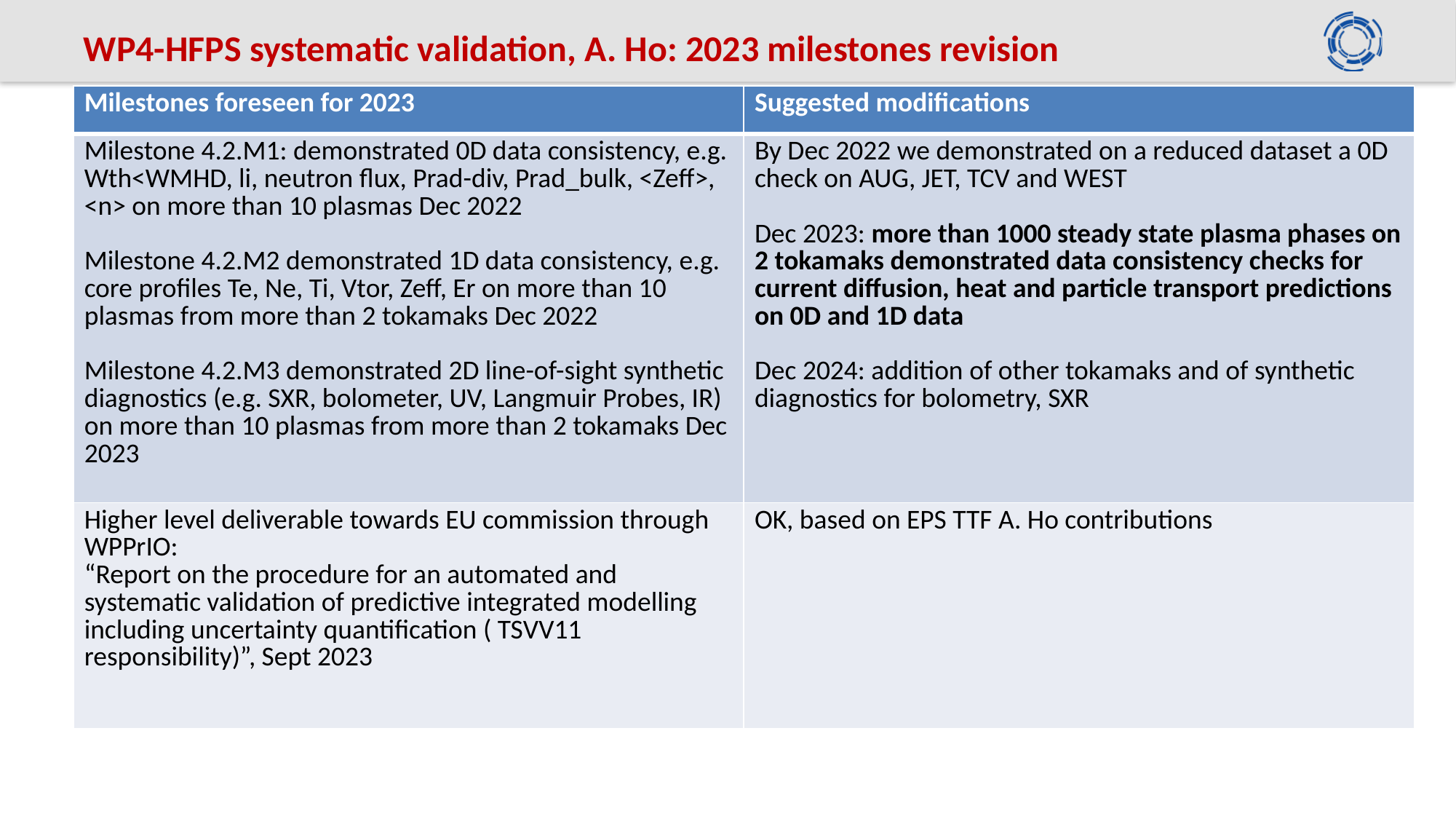

# WP4-HFPS systematic validation, A. Ho: 2023 milestones revision
| Milestones foreseen for 2023 | Suggested modifications |
| --- | --- |
| Milestone 4.2.M1: demonstrated 0D data consistency, e.g. Wth<WMHD, li, neutron flux, Prad-div, Prad\_bulk, <Zeff>, <n> on more than 10 plasmas Dec 2022 Milestone 4.2.M2 demonstrated 1D data consistency, e.g. core profiles Te, Ne, Ti, Vtor, Zeff, Er on more than 10 plasmas from more than 2 tokamaks Dec 2022 Milestone 4.2.M3 demonstrated 2D line-of-sight synthetic diagnostics (e.g. SXR, bolometer, UV, Langmuir Probes, IR) on more than 10 plasmas from more than 2 tokamaks Dec 2023 | By Dec 2022 we demonstrated on a reduced dataset a 0D check on AUG, JET, TCV and WEST Dec 2023: more than 1000 steady state plasma phases on 2 tokamaks demonstrated data consistency checks for current diffusion, heat and particle transport predictions on 0D and 1D data Dec 2024: addition of other tokamaks and of synthetic diagnostics for bolometry, SXR |
| Higher level deliverable towards EU commission through WPPrIO: “Report on the procedure for an automated and systematic validation of predictive integrated modelling including uncertainty quantification ( TSVV11 responsibility)”, Sept 2023 | OK, based on EPS TTF A. Ho contributions |